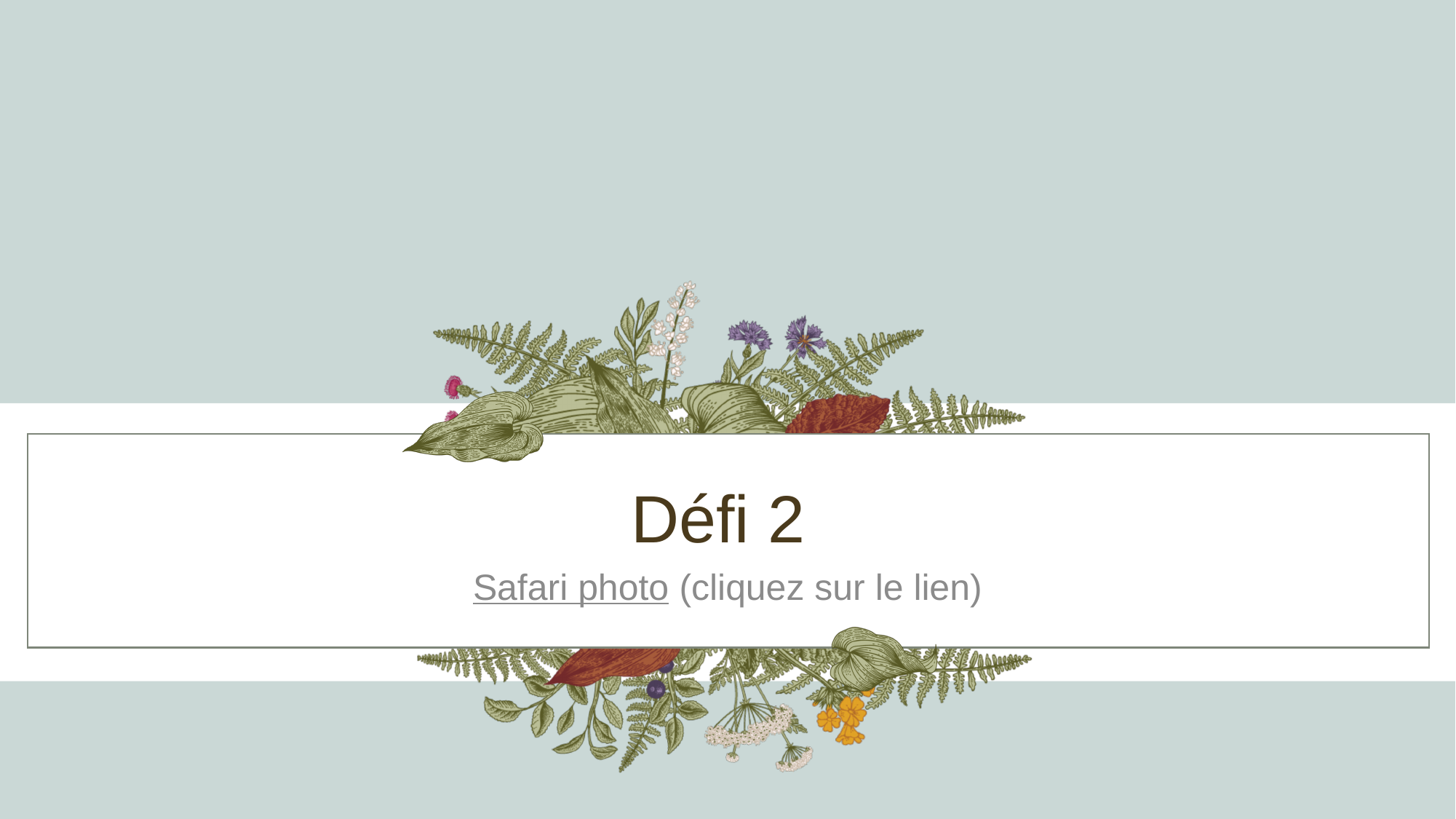

# Défi 2
Safari photo (cliquez sur le lien)